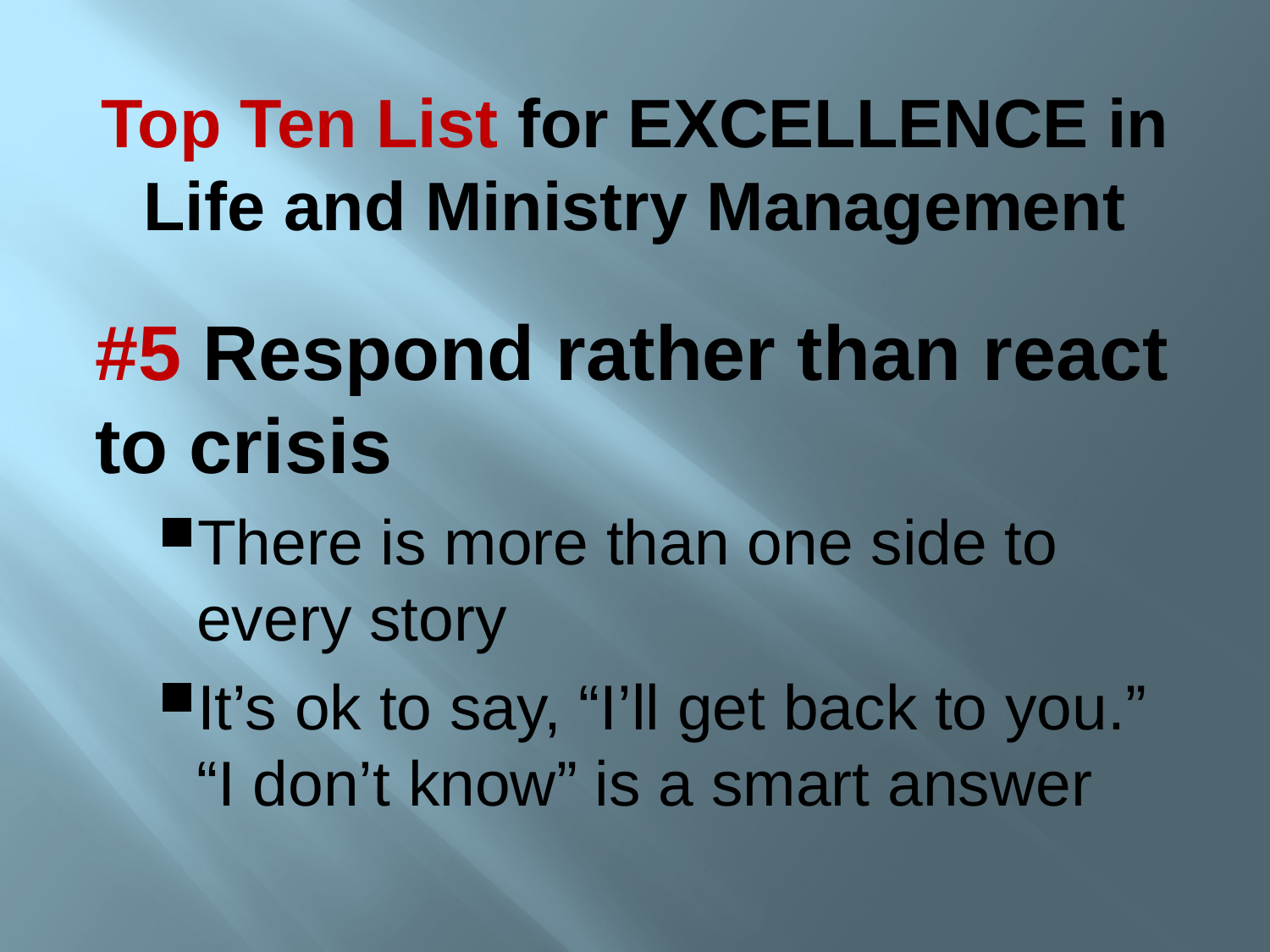

# Top Ten List for EXCELLENCE in Life and Ministry Management
#5 Respond rather than react to crisis
There is more than one side to every story
It’s ok to say, “I’ll get back to you.”
“I don’t know” is a smart answer